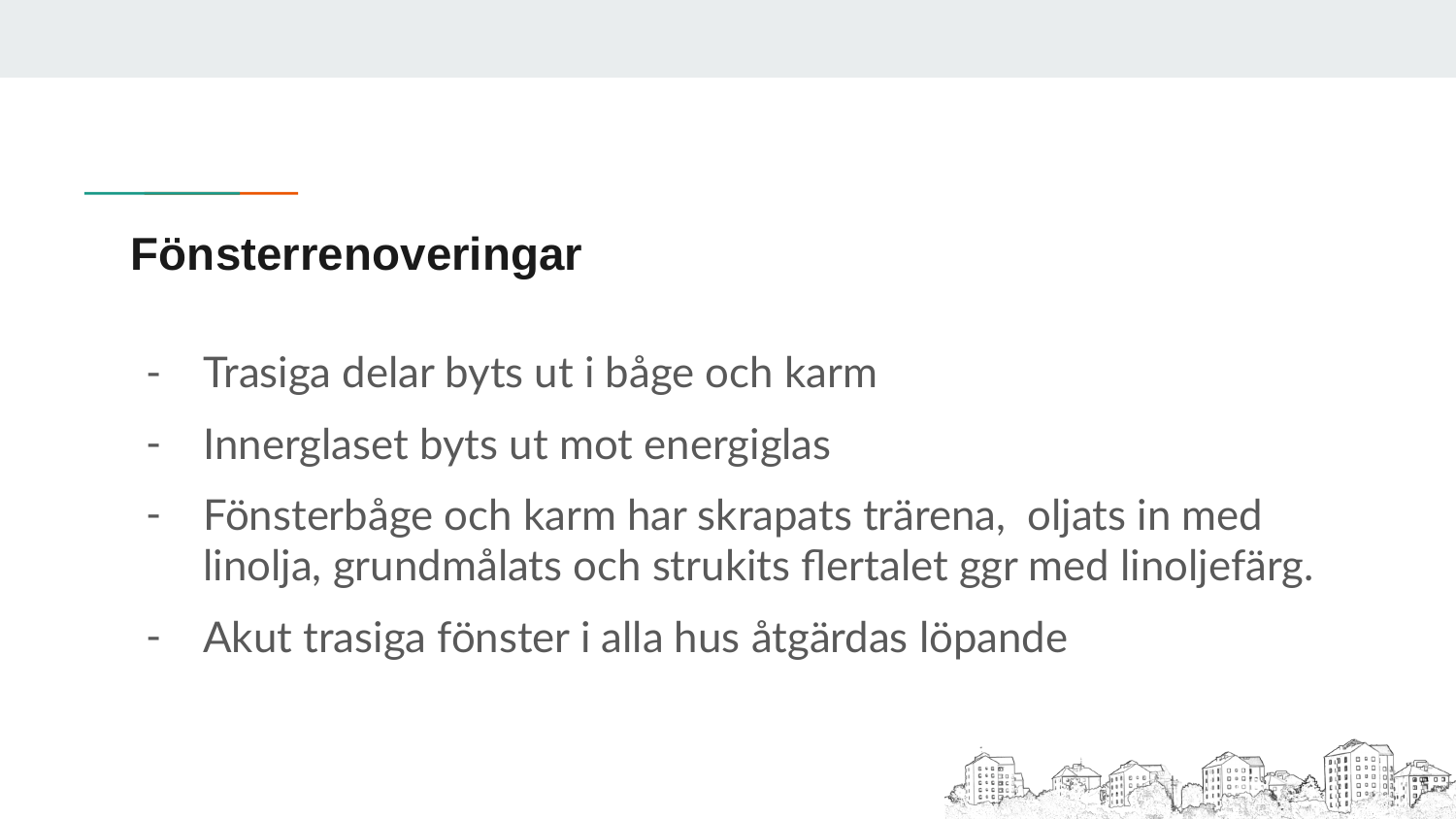

# Fönsterrenoveringar
Trasiga delar byts ut i båge och karm
Innerglaset byts ut mot energiglas
Fönsterbåge och karm har skrapats trärena,  oljats in med linolja, grundmålats och strukits flertalet ggr med linoljefärg.
Akut trasiga fönster i alla hus åtgärdas löpande